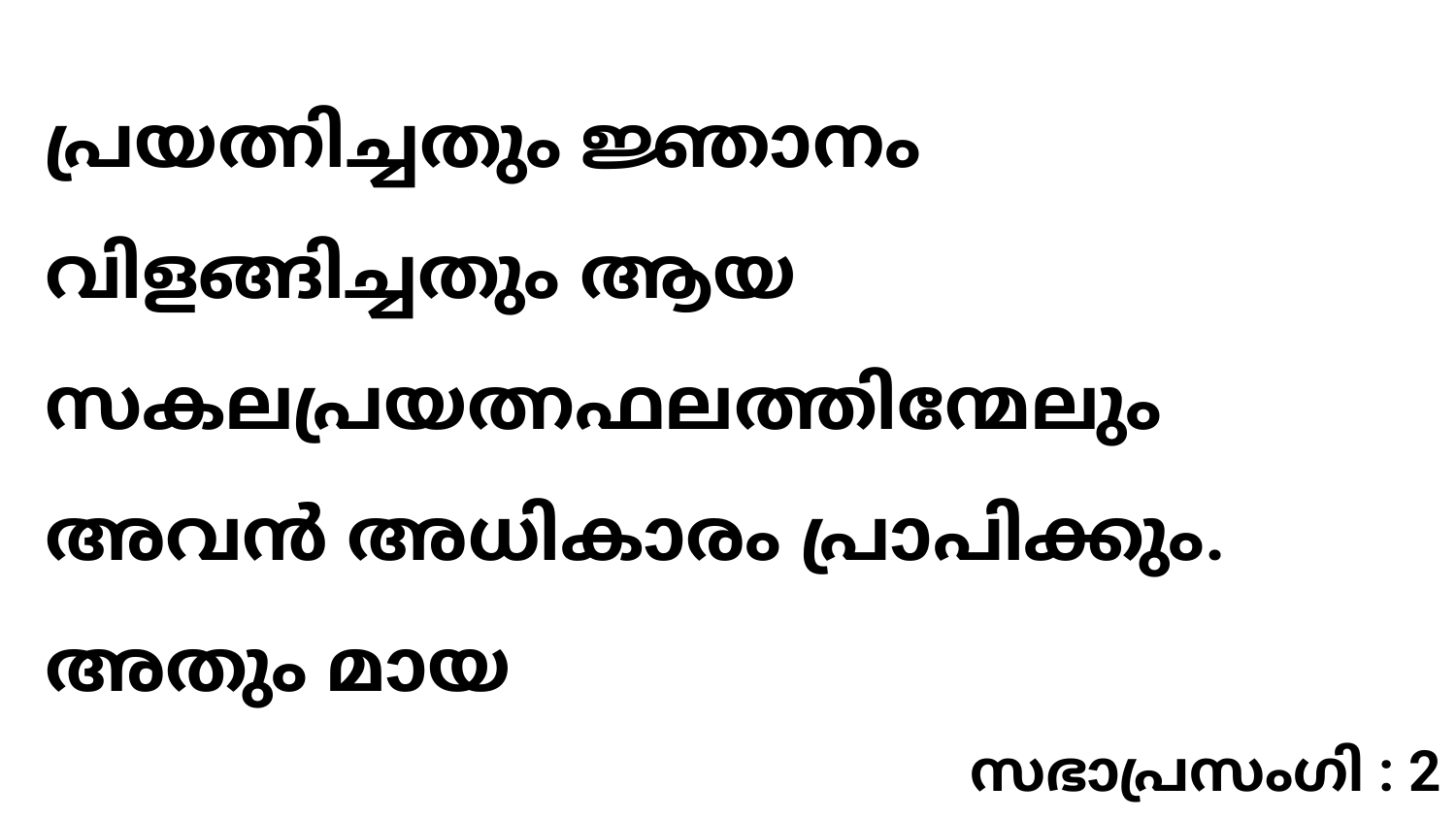

പ്രയത്നിച്ചതും ജ്ഞാനം വിളങ്ങിച്ചതും ആയ സകലപ്രയത്നഫലത്തിന്മേലും അവൻ അധികാരം പ്രാപിക്കും. അതും മായ
സഭാപ്രസംഗി : 2